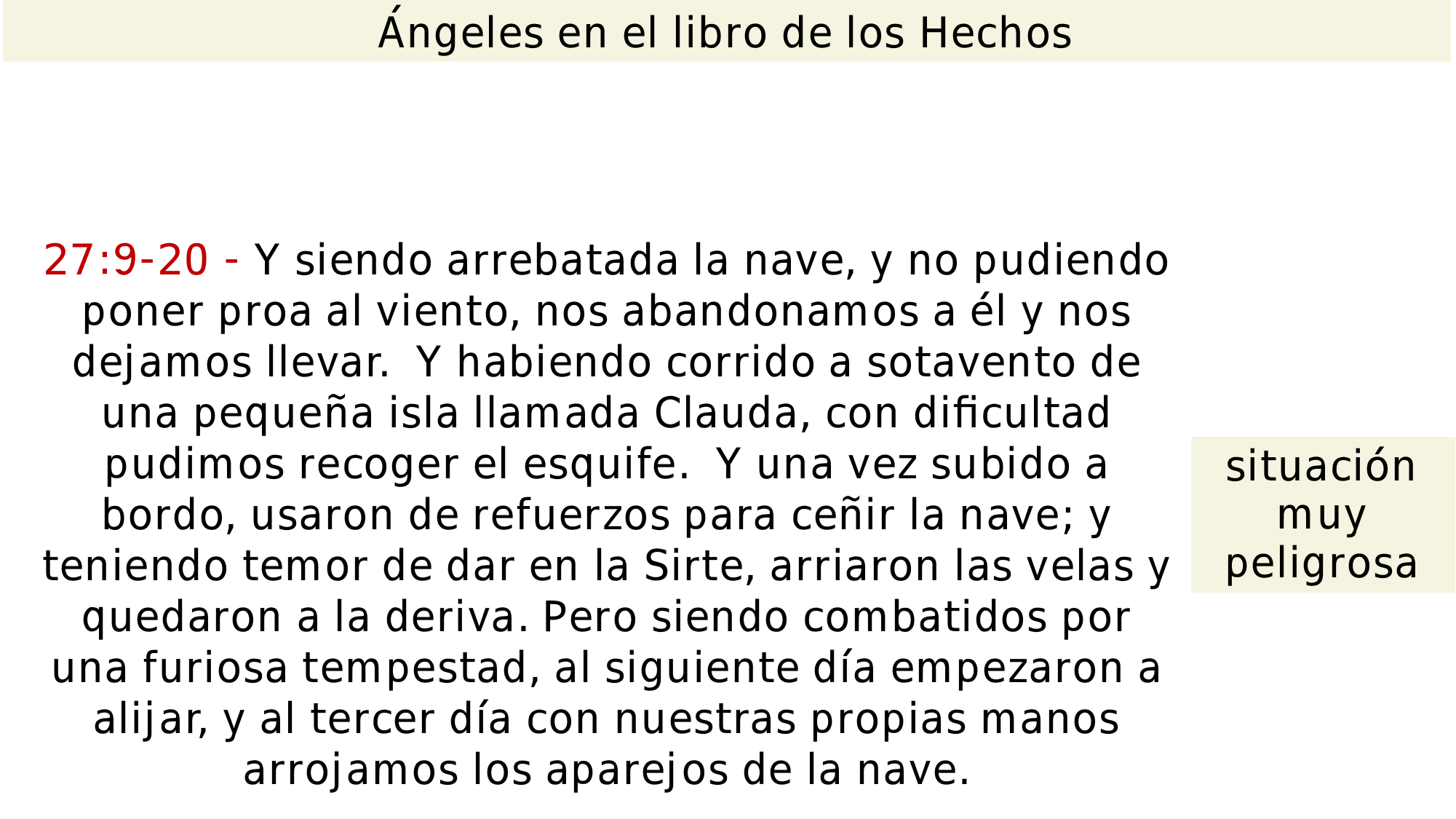

Ángeles en el libro de los Hechos
27:9-20 - Y siendo arrebatada la nave, y no pudiendo poner proa al viento, nos abandonamos a él y nos dejamos llevar.  Y habiendo corrido a sotavento de una pequeña isla llamada Clauda, con dificultad pudimos recoger el esquife.  Y una vez subido a bordo, usaron de refuerzos para ceñir la nave; y teniendo temor de dar en la Sirte, arriaron las velas y quedaron a la deriva. Pero siendo combatidos por una furiosa tempestad, al siguiente día empezaron a alijar, y al tercer día con nuestras propias manos arrojamos los aparejos de la nave.
situación muy peligrosa